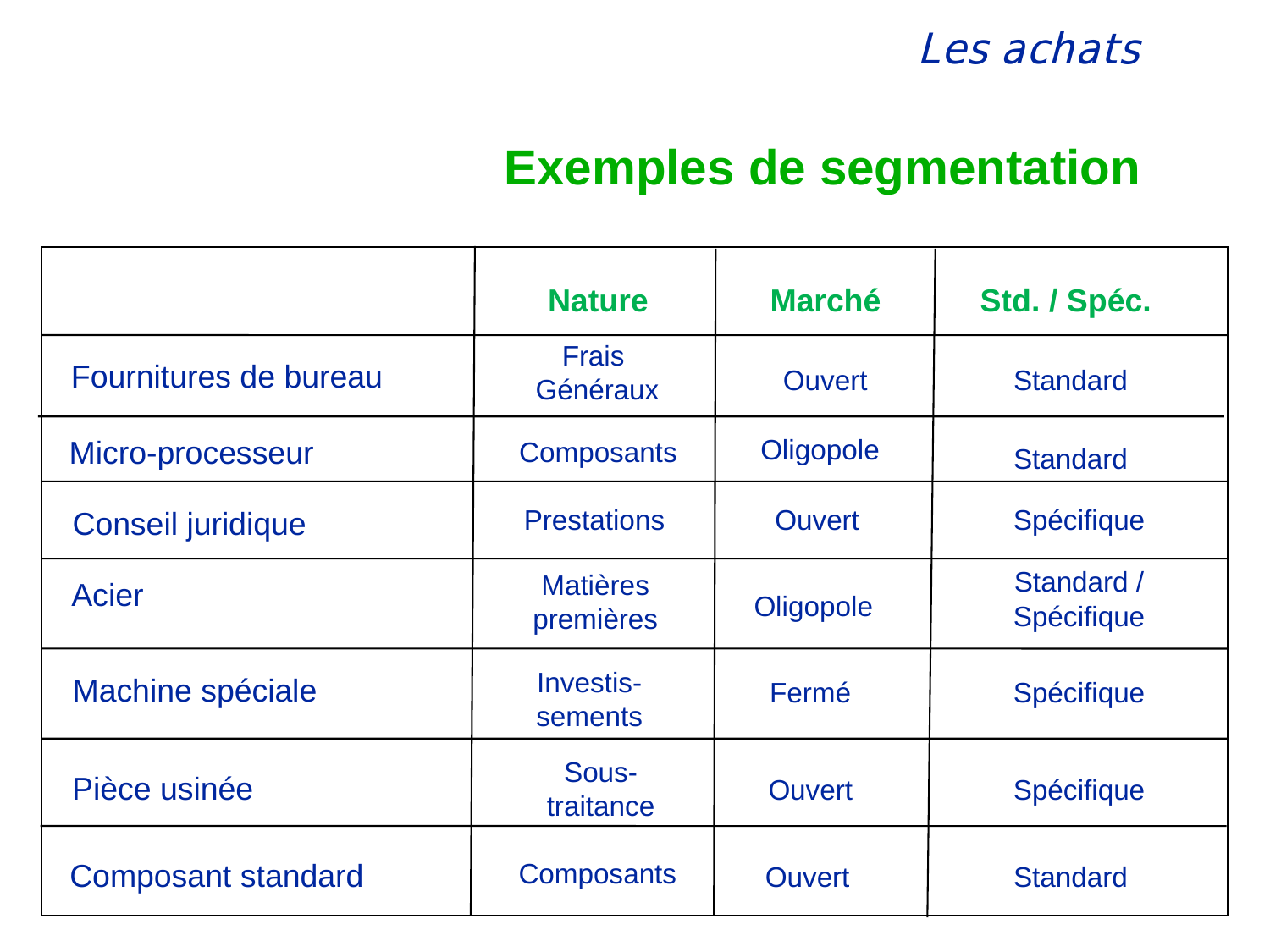

# Exemples de segmentation

Nature
Marché
Std. / Spéc.
Frais
Généraux

Fournitures de bureau
Ouvert
Standard

Oligopole
Composants
Micro-processeur
Standard

Prestations
Ouvert
Spécifique
Conseil juridique

Standard /
Spécifique
Matières
premières
Acier
Oligopole

Investis-
sements
Machine spéciale
Fermé
Spécifique

Sous-
traitance
Spécifique
Ouvert
Pièce usinée

Composants
Standard
Ouvert
Composant standard